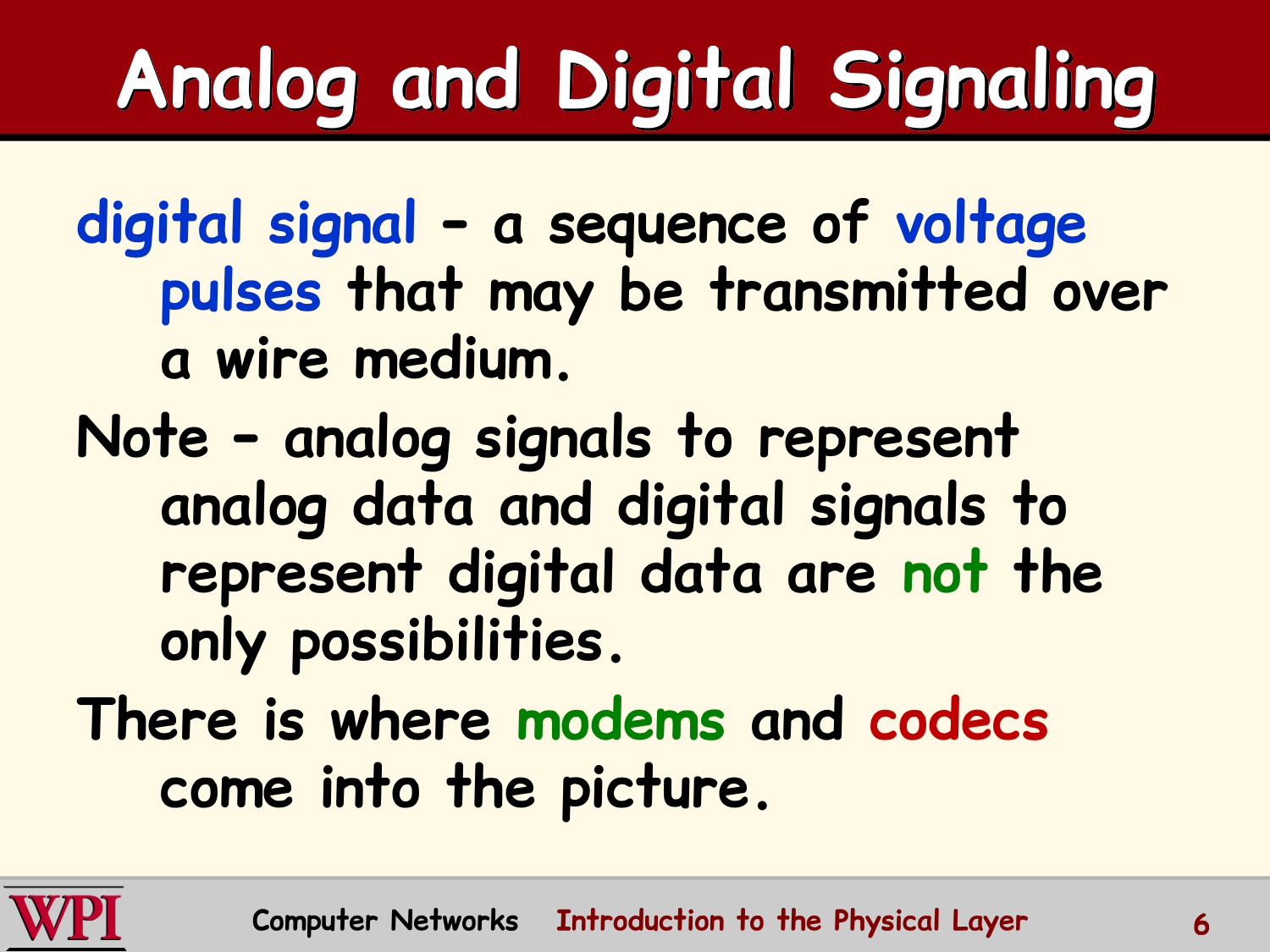

# Analog and Digital Signaling
digital signal – a sequence of voltage pulses that may be transmitted over a wire medium.
Note – analog signals to represent analog data and digital signals to represent digital data are not the only possibilities.
There is where modems and codecs come into the picture.

Computer Networks   Introduction to the Physical Layer
6